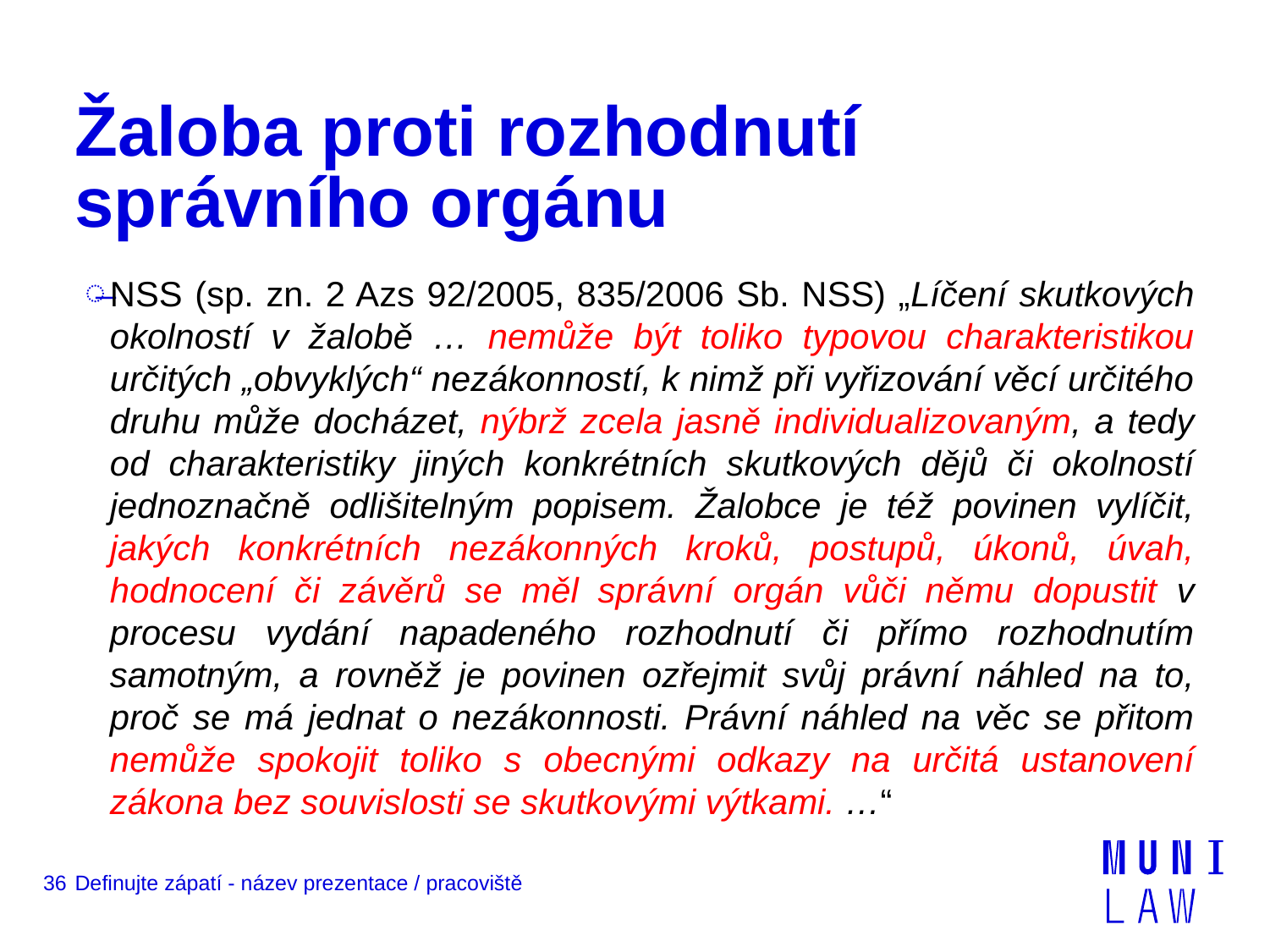

# Žaloba proti rozhodnutí správního orgánu
NSS (sp. zn. 2 Azs 92/2005, 835/2006 Sb. NSS) „Líčení skutkových okolností v žalobě … nemůže být toliko typovou charakteristikou určitých „obvyklých“ nezákonností, k nimž při vyřizování věcí určitého druhu může docházet, nýbrž zcela jasně individualizovaným, a tedy od charakteristiky jiných konkrétních skutkových dějů či okolností jednoznačně odlišitelným popisem. Žalobce je též povinen vylíčit, jakých konkrétních nezákonných kroků, postupů, úkonů, úvah, hodnocení či závěrů se měl správní orgán vůči němu dopustit v procesu vydání napadeného rozhodnutí či přímo rozhodnutím samotným, a rovněž je povinen ozřejmit svůj právní náhled na to, proč se má jednat o nezákonnosti. Právní náhled na věc se přitom nemůže spokojit toliko s obecnými odkazy na určitá ustanovení zákona bez souvislosti se skutkovými výtkami. …“

36
Definujte zápatí - název prezentace / pracoviště